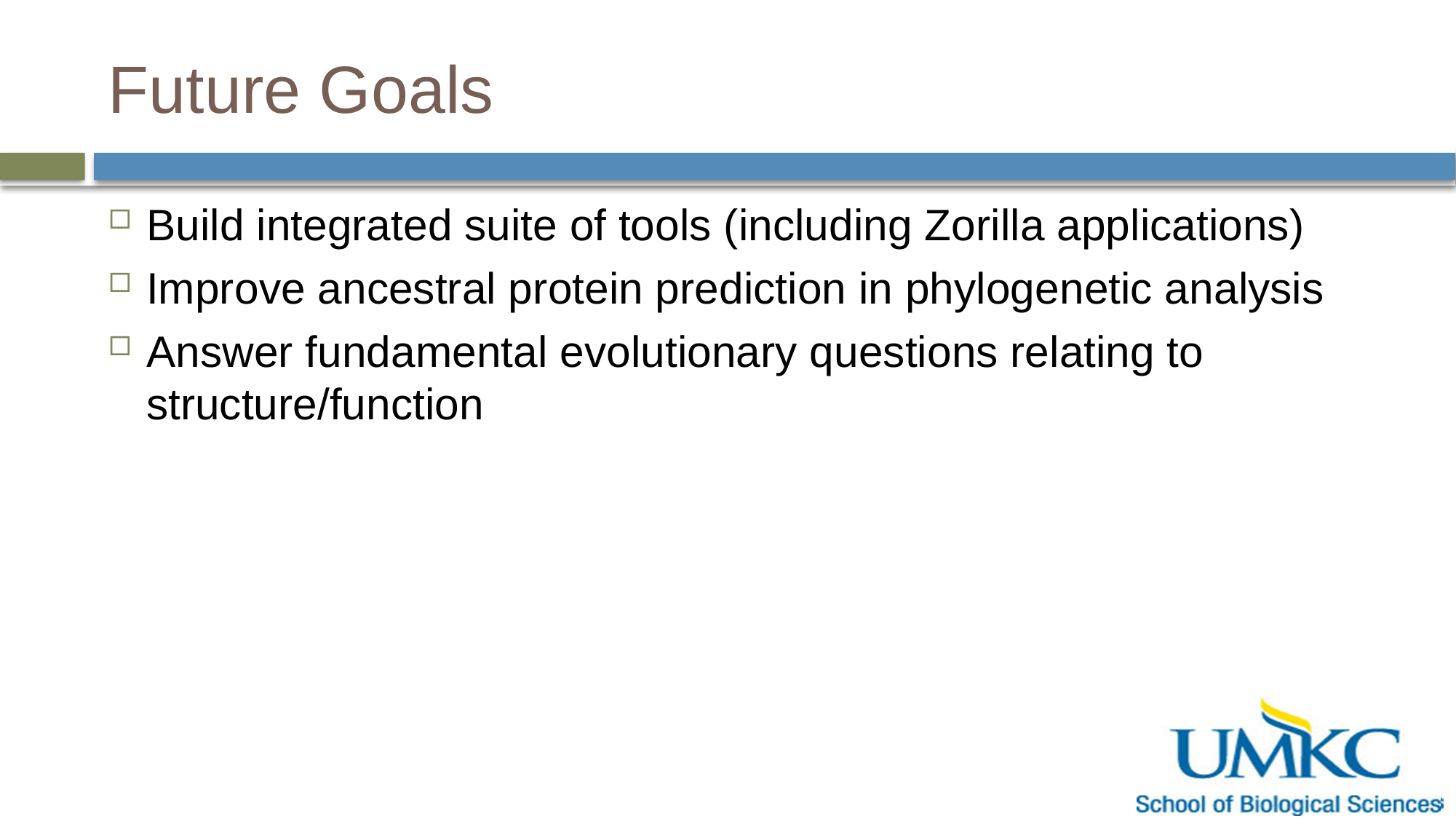

# Future Goals
Build integrated suite of tools (including Zorilla applications)
Improve ancestral protein prediction in phylogenetic analysis
Answer fundamental evolutionary questions relating to structure/function